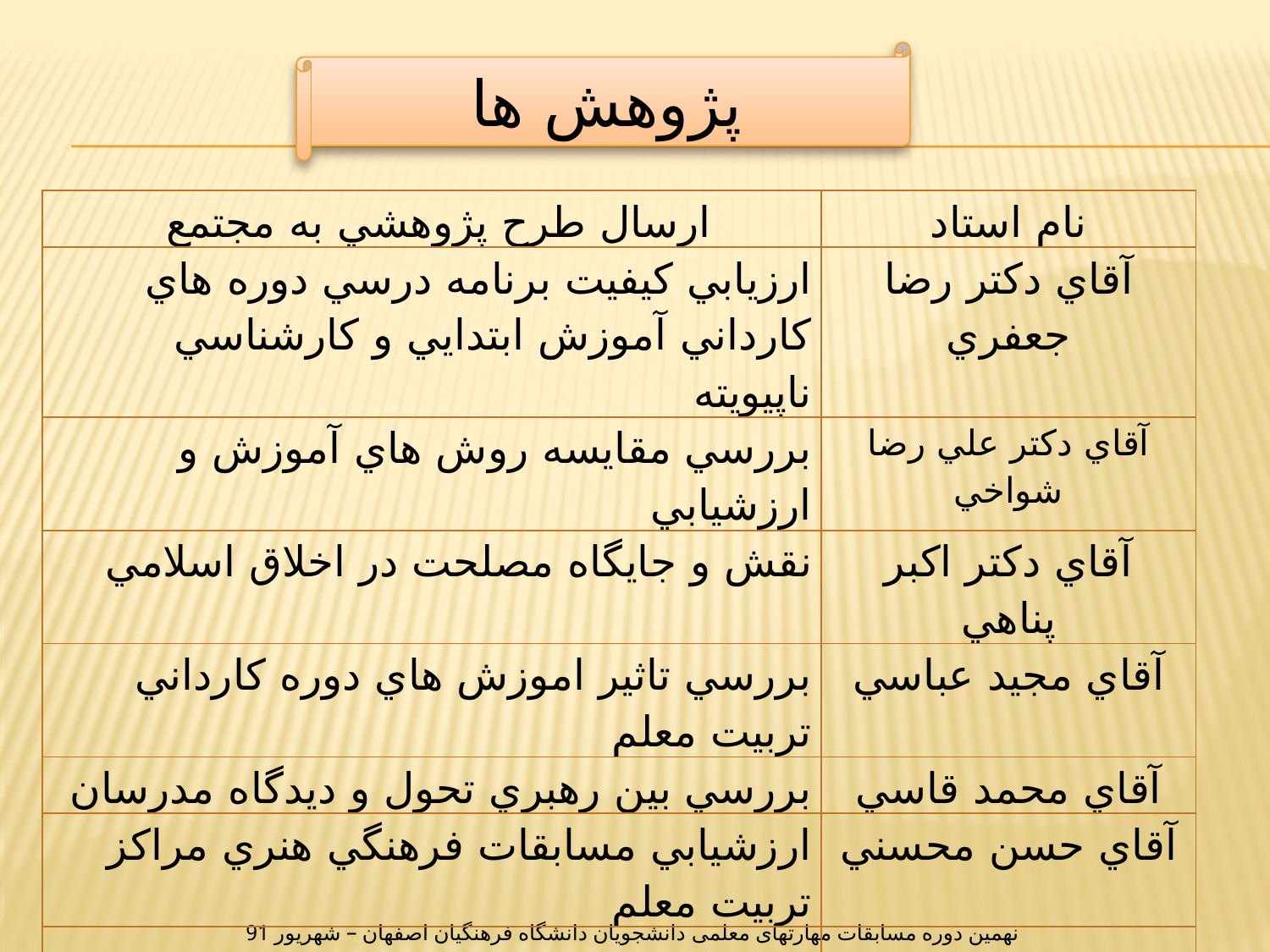

پژوهش ها
| ارسال طرح پژوهشي به مجتمع | نام استاد |
| --- | --- |
| ارزيابي كيفيت برنامه درسي دوره هاي كارداني آموزش ابتدايي و كارشناسي ناپيويته | آقاي دكتر رضا جعفري |
| بررسي مقايسه روش هاي آموزش و ارزشيابي | آقاي دكتر علي رضا شواخي |
| نقش و جايگاه مصلحت در اخلاق اسلامي | آقاي دكتر اكبر پناهي |
| بررسي تاثير اموزش هاي دوره كارداني تربيت معلم | آقاي مجيد عباسي |
| بررسي بين رهبري تحول و ديدگاه مدرسان | آقاي محمد قاسي |
| ارزشيابي مسابقات فرهنگي هنري مراكز تربيت معلم | آقاي حسن محسني |
|  |  |